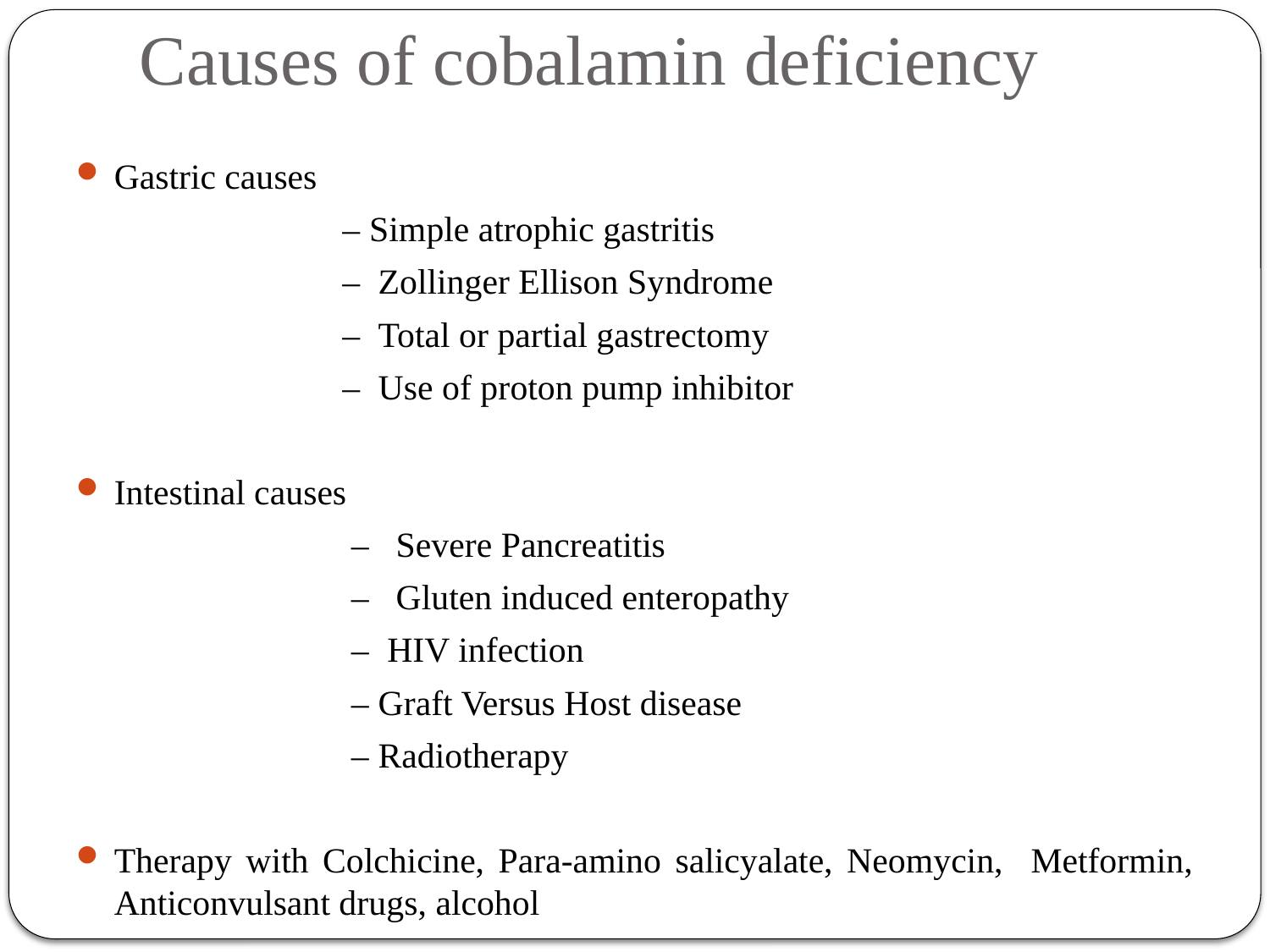

# Causes of cobalamin deficiency

Gastric causes
                              – Simple atrophic gastritis
                              –  Zollinger Ellison Syndrome
                              –  Total or partial gastrectomy
                              –  Use of proton pump inhibitor

Intestinal causes
                               –   Severe Pancreatitis
                               –   Gluten induced enteropathy
                               –  HIV infection
                               – Graft Versus Host disease
                               – Radiotherapy

Therapy with Colchicine, Para-amino salicyalate, Neomycin,  Metformin, Anticonvulsant drugs, alcohol